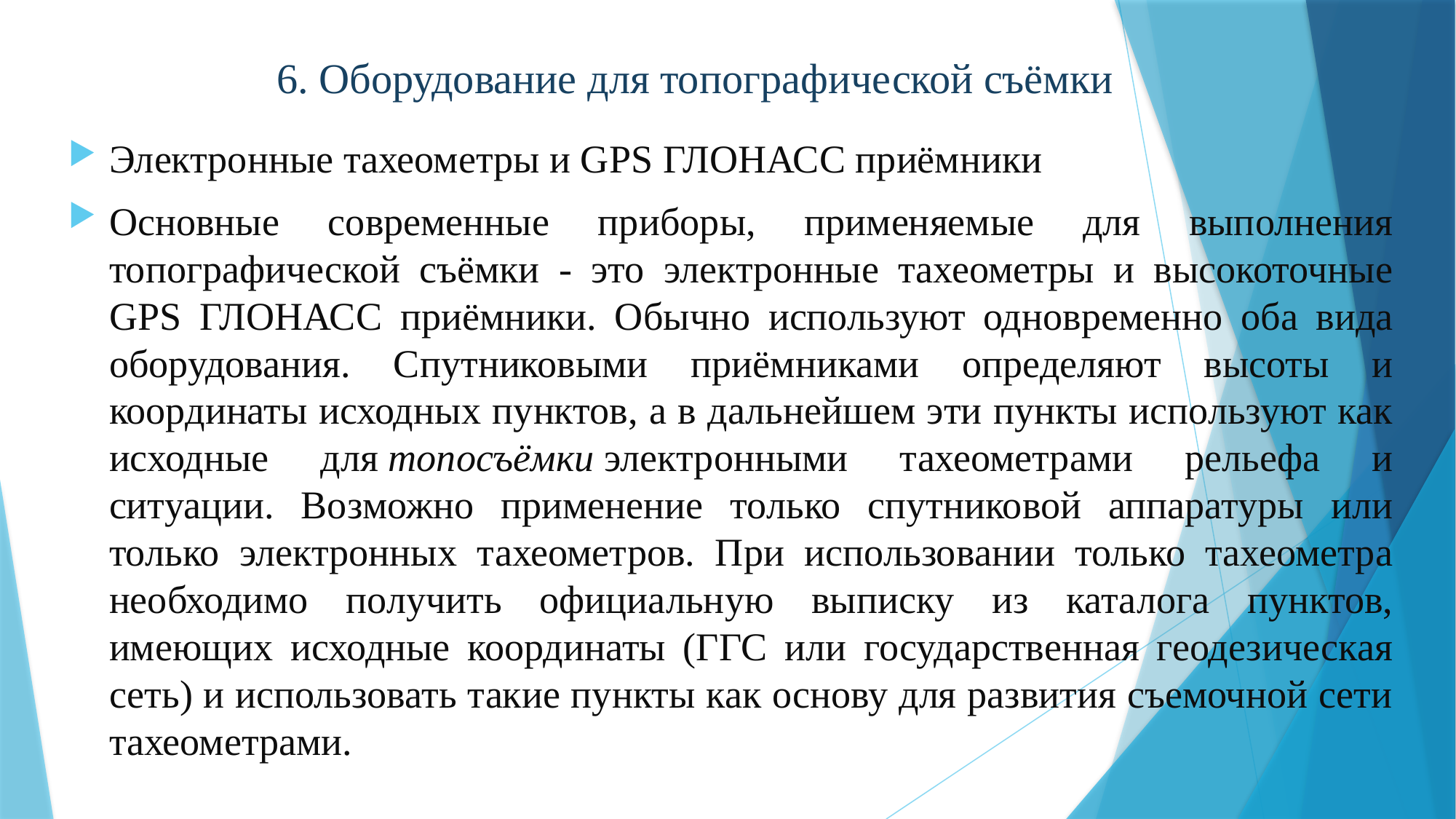

# 6. Оборудование для топографической съёмки

Электронные тахеометры и GPS ГЛОНАСС приёмники
Основные современные приборы, применяемые для выполнения топографической съёмки - это электронные тахеометры и высокоточные GPS ГЛОНАСС приёмники. Обычно используют одновременно оба вида оборудования. Спутниковыми приёмниками определяют высоты и координаты исходных пунктов, а в дальнейшем эти пункты используют как исходные для топосъёмки электронными тахеометрами рельефа и ситуации. Возможно применение только спутниковой аппаратуры или только электронных тахеометров. При использовании только тахеометра необходимо получить официальную выписку из каталога пунктов, имеющих исходные координаты (ГГС или государственная геодезическая сеть) и использовать такие пункты как основу для развития съемочной сети тахеометрами.